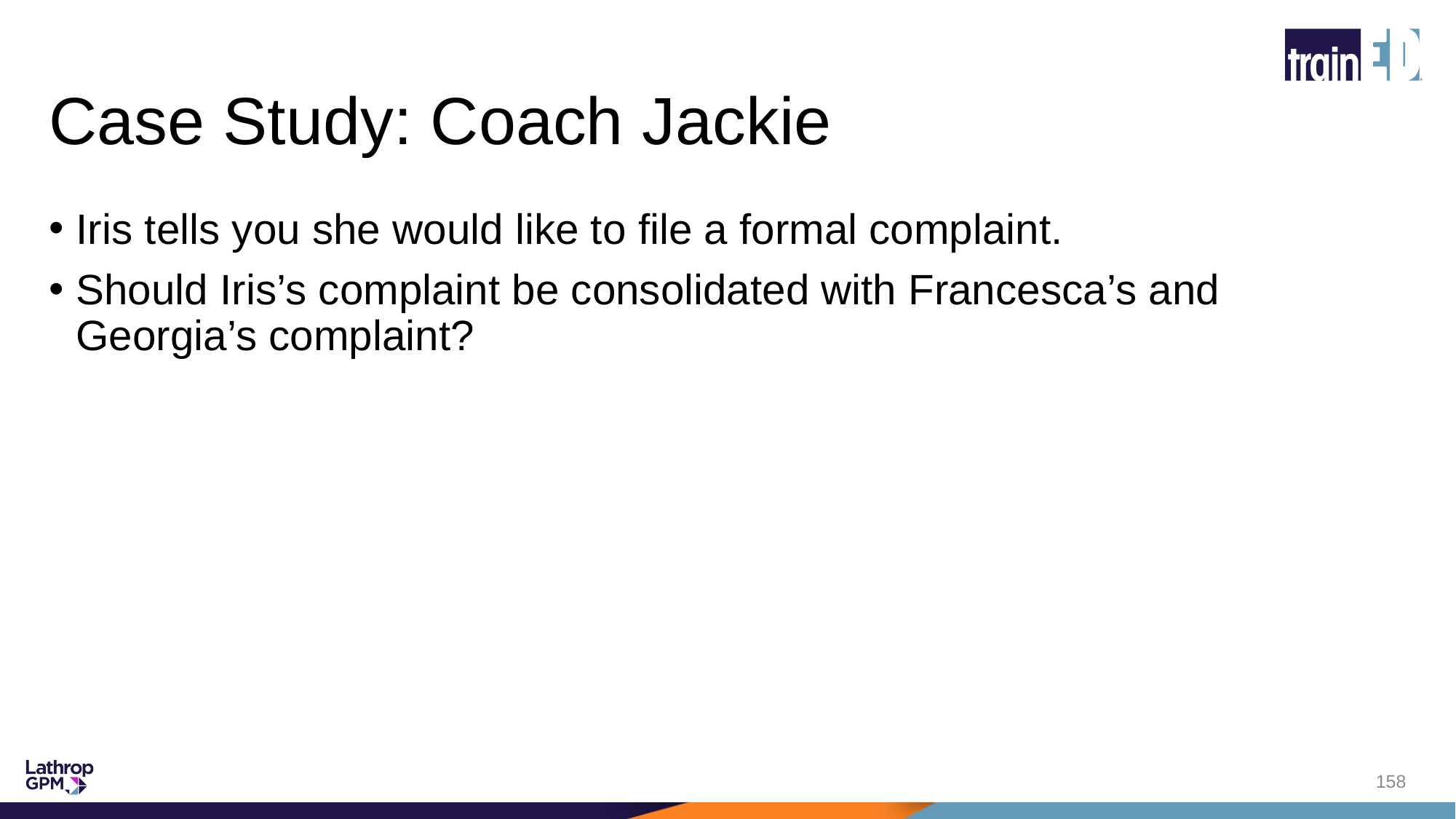

# Case Study: Coach Jackie
Iris tells you she would like to file a formal complaint.
Should Iris’s complaint be consolidated with Francesca’s and Georgia’s complaint?

158